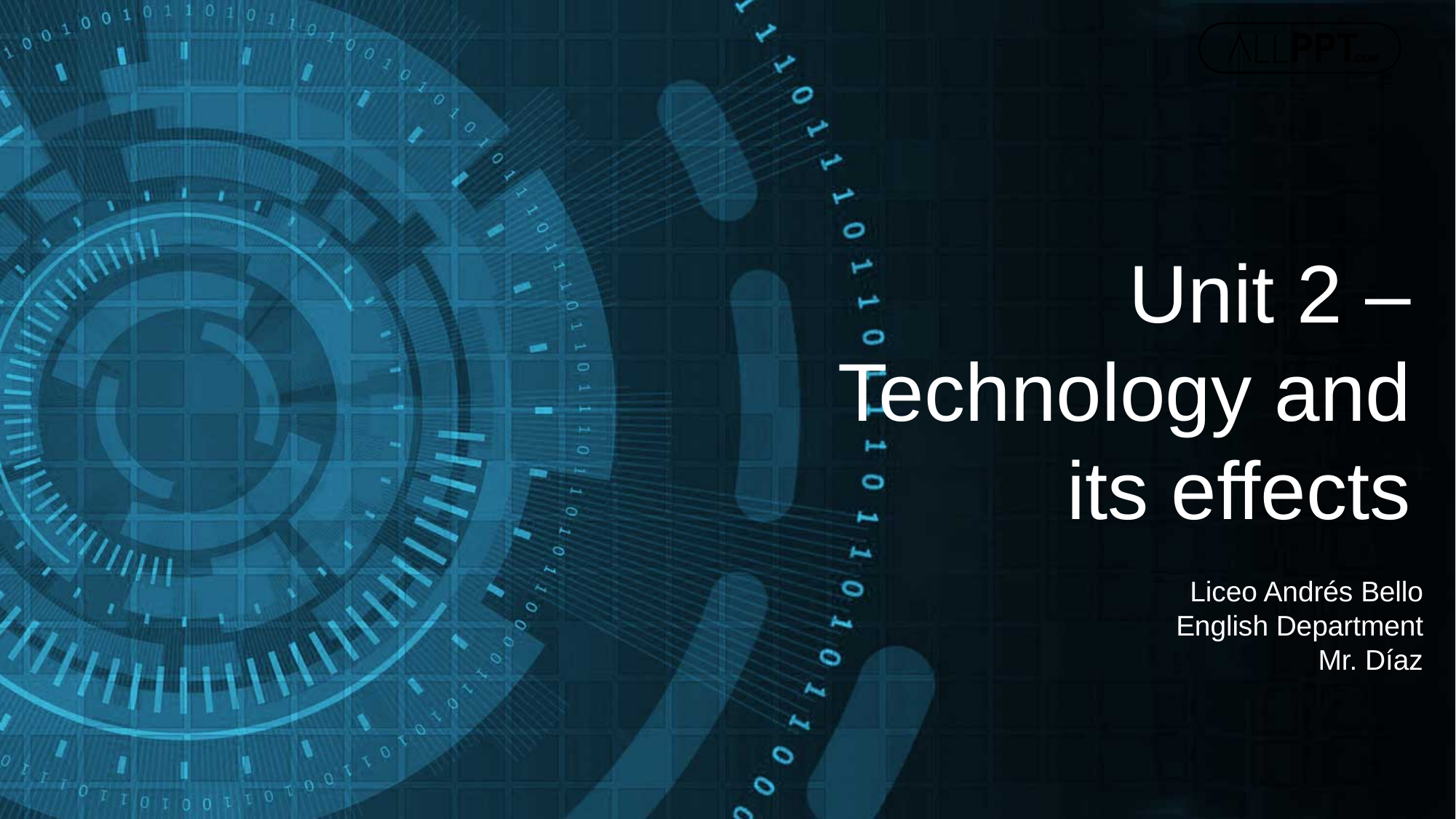

Unit 2 – Technology and its effects
Liceo Andrés Bello
English Department
Mr. Díaz